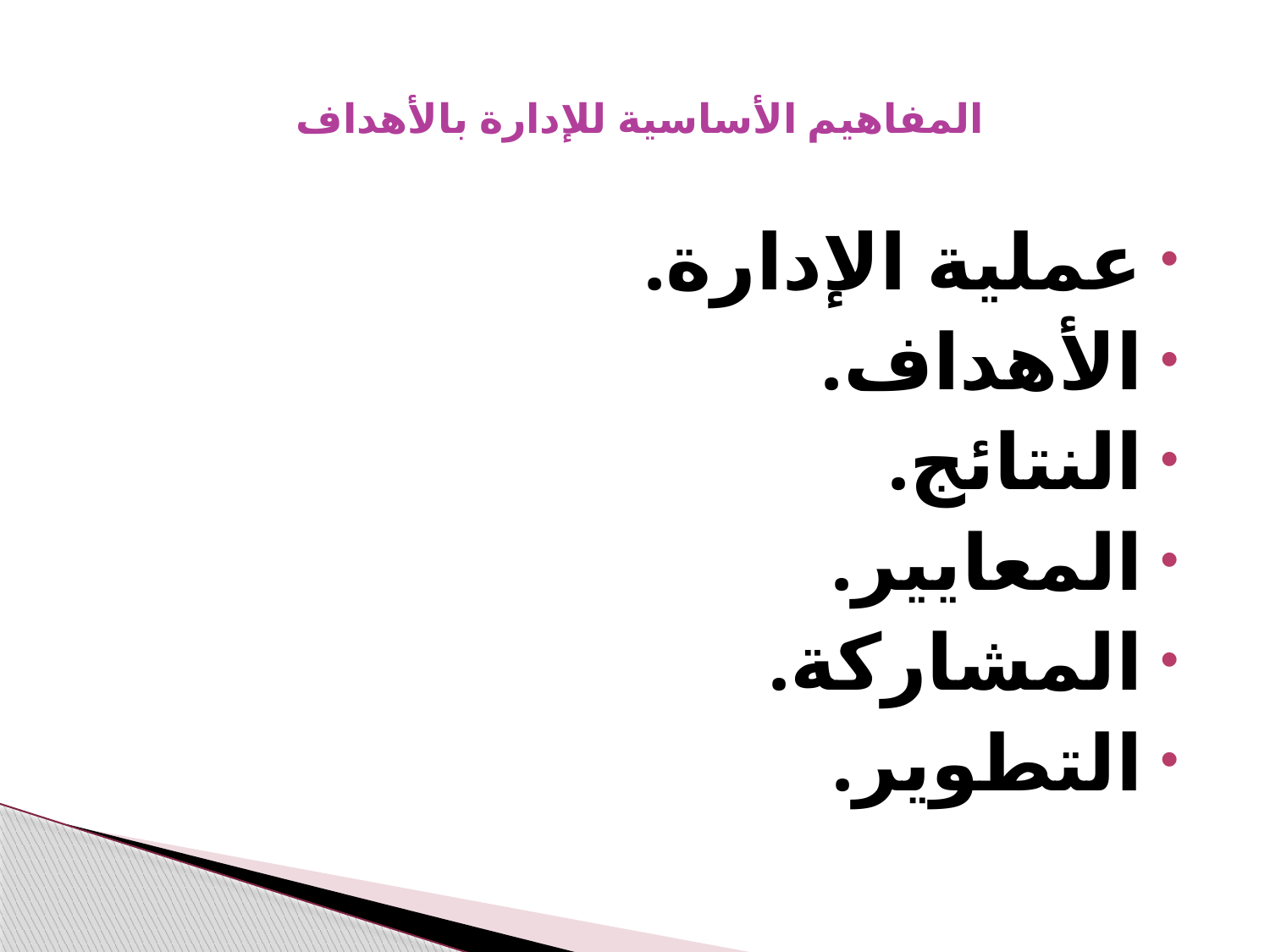

# المفاهيم الأساسية للإدارة بالأهداف
عملية الإدارة.
الأهداف.
النتائج.
المعايير.
المشاركة.
التطوير.